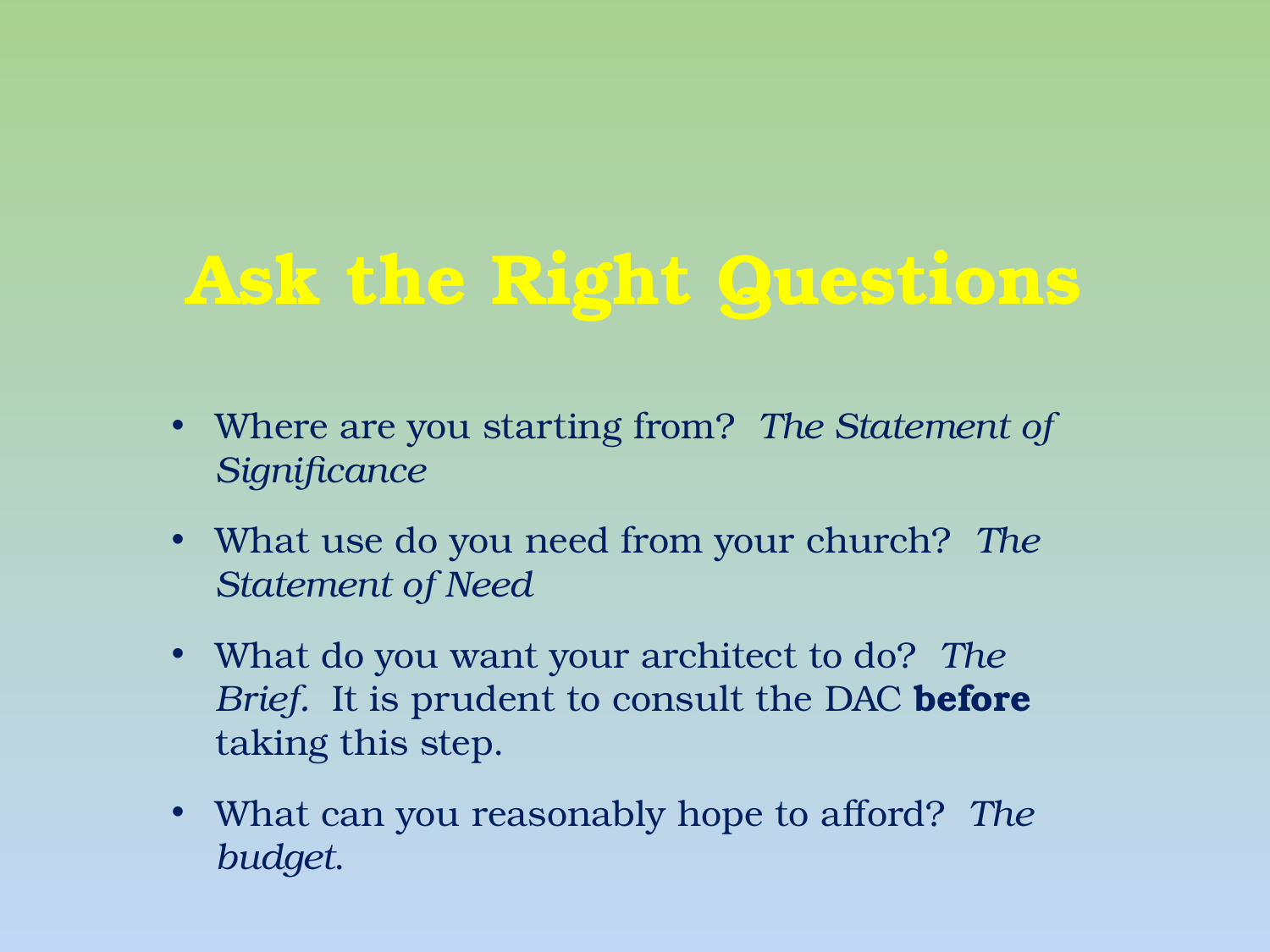

# Ask the Right Questions
Where are you starting from?  The Statement of Significance
What use do you need from your church?  The Statement of Need
What do you want your architect to do?  The Brief.  It is prudent to consult the DAC before taking this step.
What can you reasonably hope to afford?  The budget.